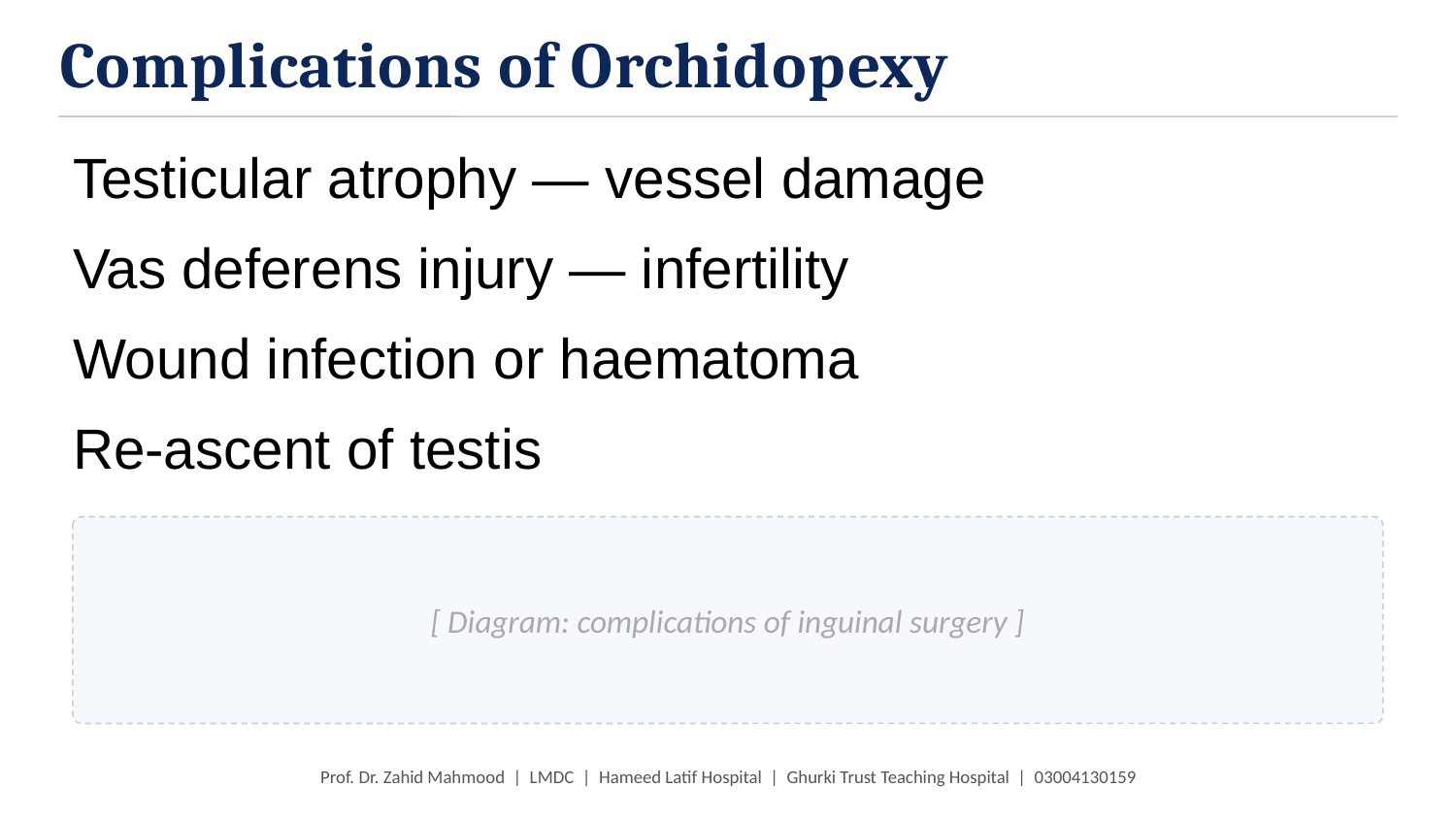

Complications of Orchidopexy

Testicular atrophy — vessel damage
Vas deferens injury — infertility
Wound infection or haematoma
Re-ascent of testis

[ Diagram: complications of inguinal surgery ]
Prof. Dr. Zahid Mahmood  |  LMDC  |  Hameed Latif Hospital  |  Ghurki Trust Teaching Hospital  |  03004130159